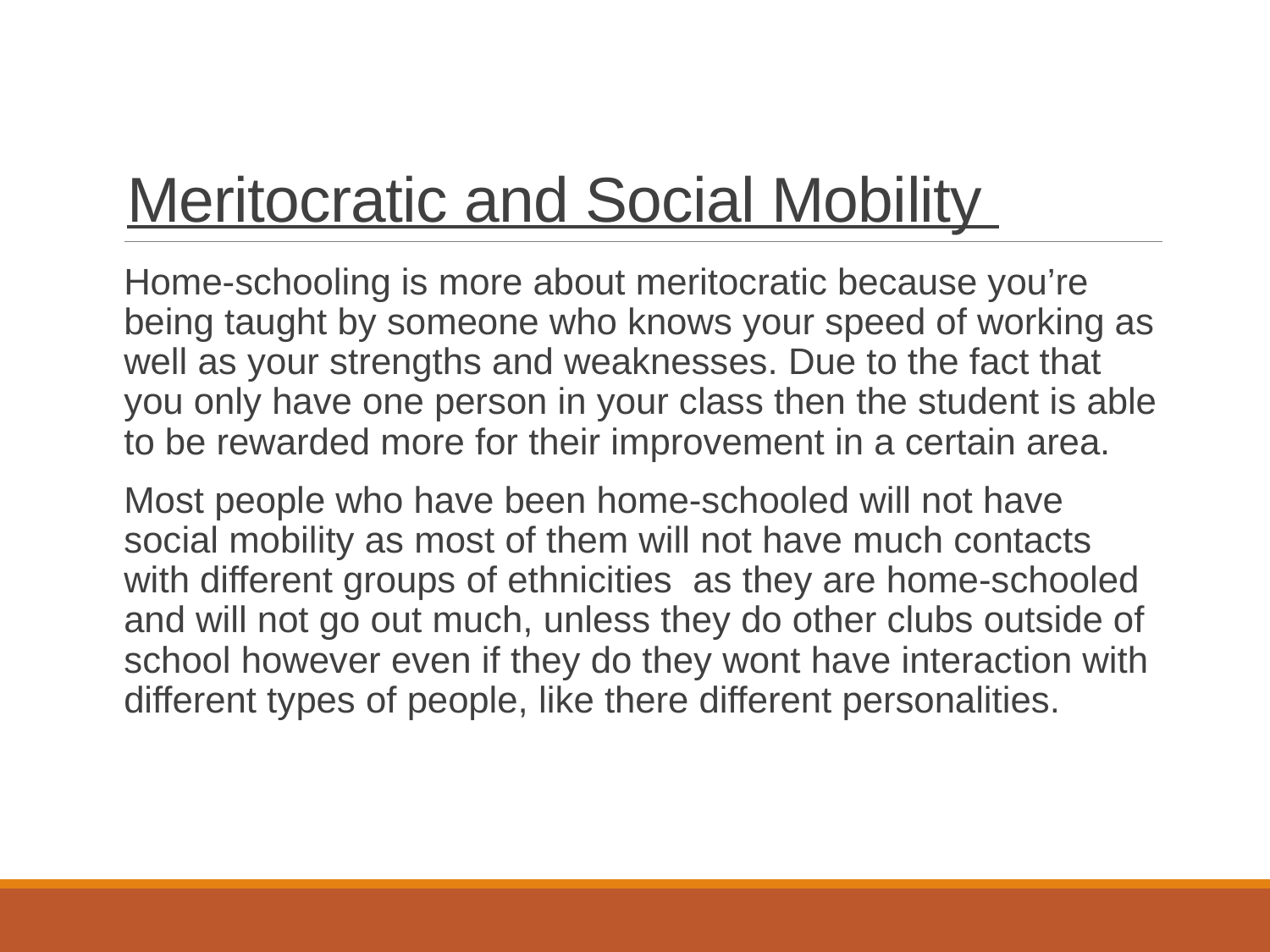

# Meritocratic and Social Mobility
Home-schooling is more about meritocratic because you’re being taught by someone who knows your speed of working as well as your strengths and weaknesses. Due to the fact that you only have one person in your class then the student is able to be rewarded more for their improvement in a certain area.
Most people who have been home-schooled will not have social mobility as most of them will not have much contacts with different groups of ethnicities  as they are home-schooled and will not go out much, unless they do other clubs outside of school however even if they do they wont have interaction with different types of people, like there different personalities.